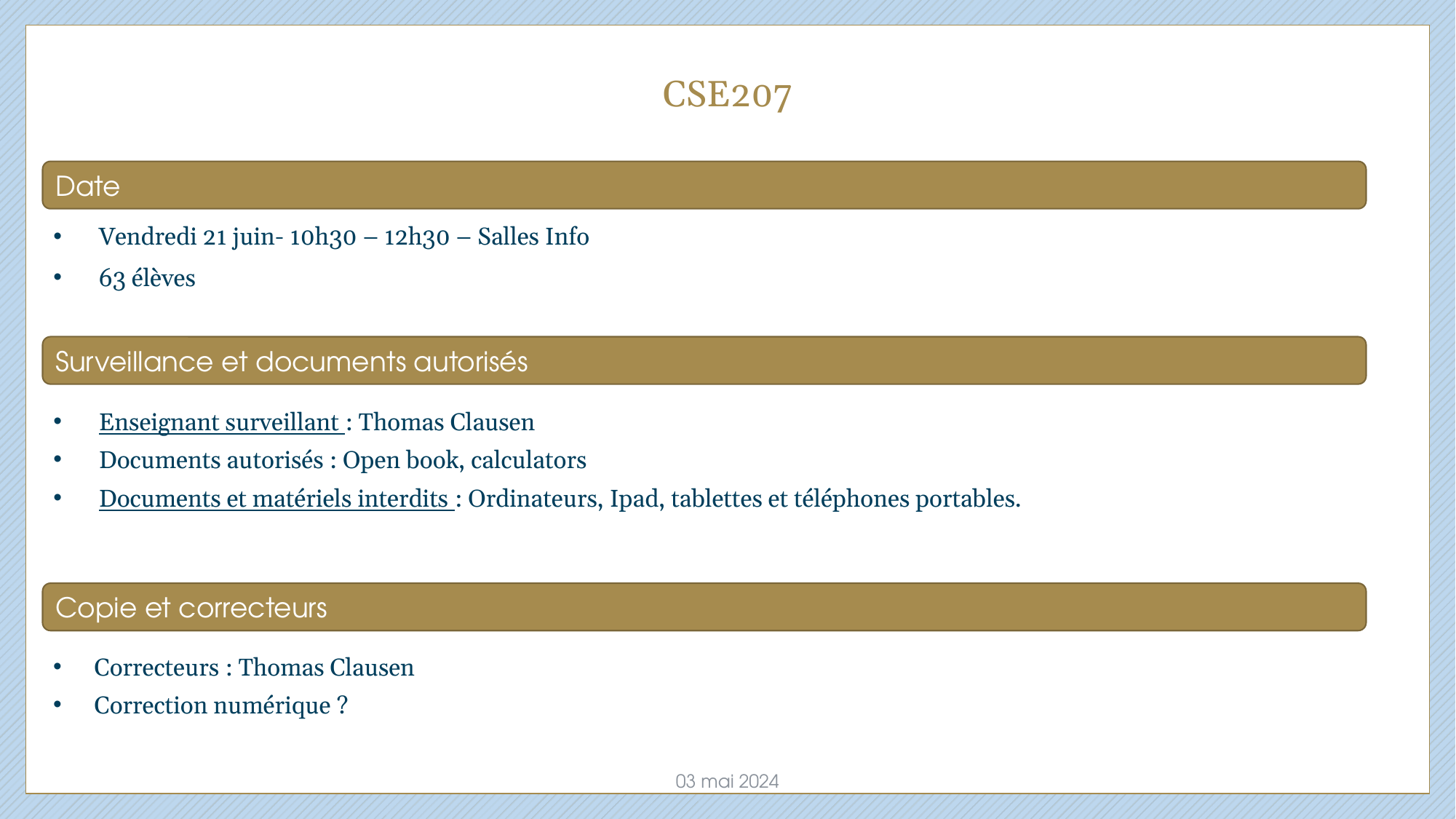

# CSE207
Date
Vendredi 21 juin- 10h30 – 12h30 – Salles Info
63 élèves
Surveillance et documents autorisés
Enseignant surveillant : Thomas Clausen
Documents autorisés : Open book, calculators
Documents et matériels interdits : Ordinateurs, Ipad, tablettes et téléphones portables.
Copie et correcteurs
Correcteurs : Thomas Clausen
Correction numérique ?
03 mai 2024